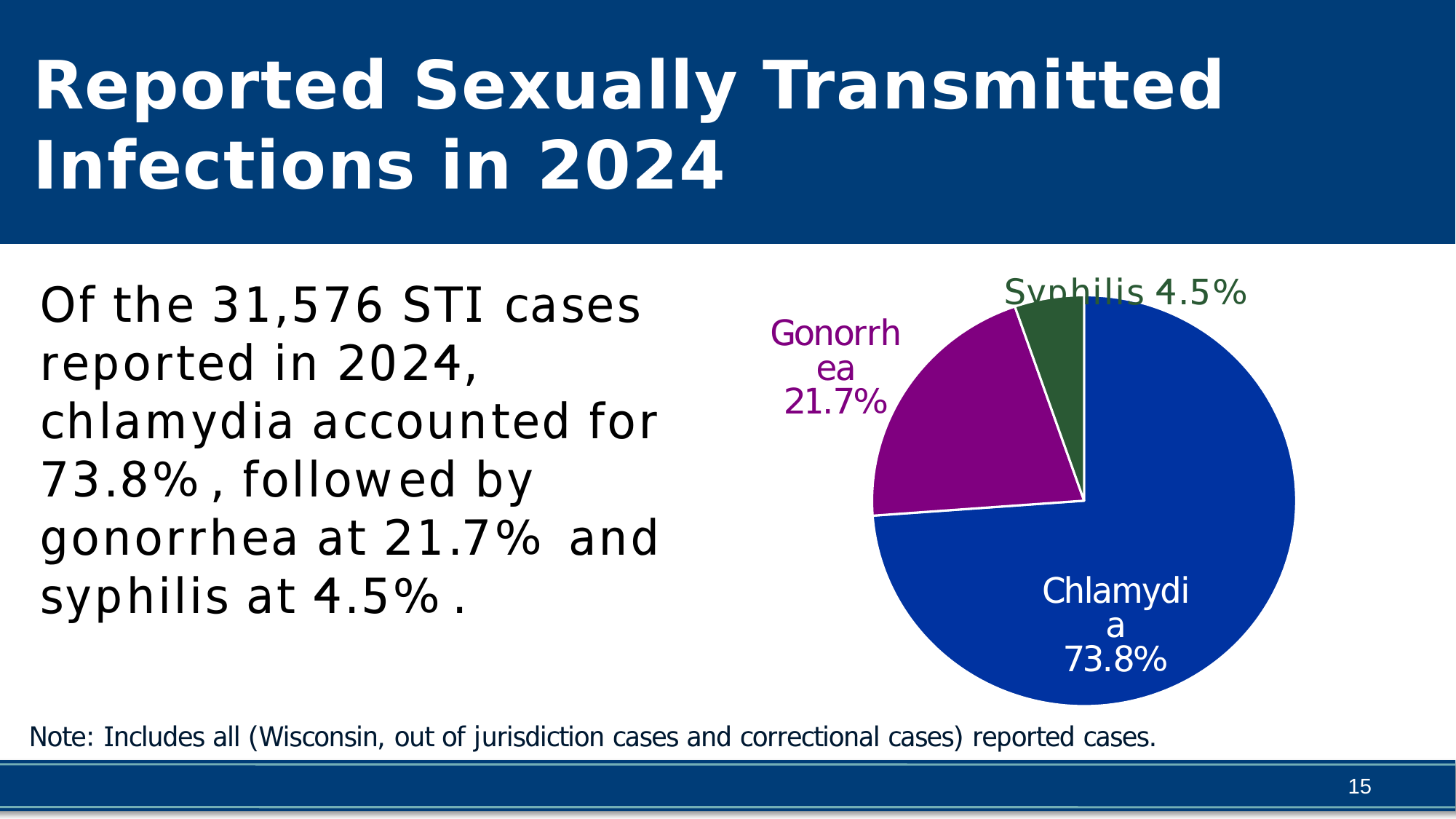

# Reported Sexually Transmitted Infections in 2024

### Chart

| Category | % |
|---|---|
| Chlamydia | 0.7383597258331364 |
| Gonorrhea | 0.2086386197116521 |
| Syphilis | 0.05300165445521154 |
Of the 31,576 STI cases reported in 2024, chlamydia accounted for 73.8%, followed by gonorrhea at 21.7% and syphilis at 4.5%.
Note: Includes all (Wisconsin, out of jurisdiction cases and correctional cases) reported cases.
15